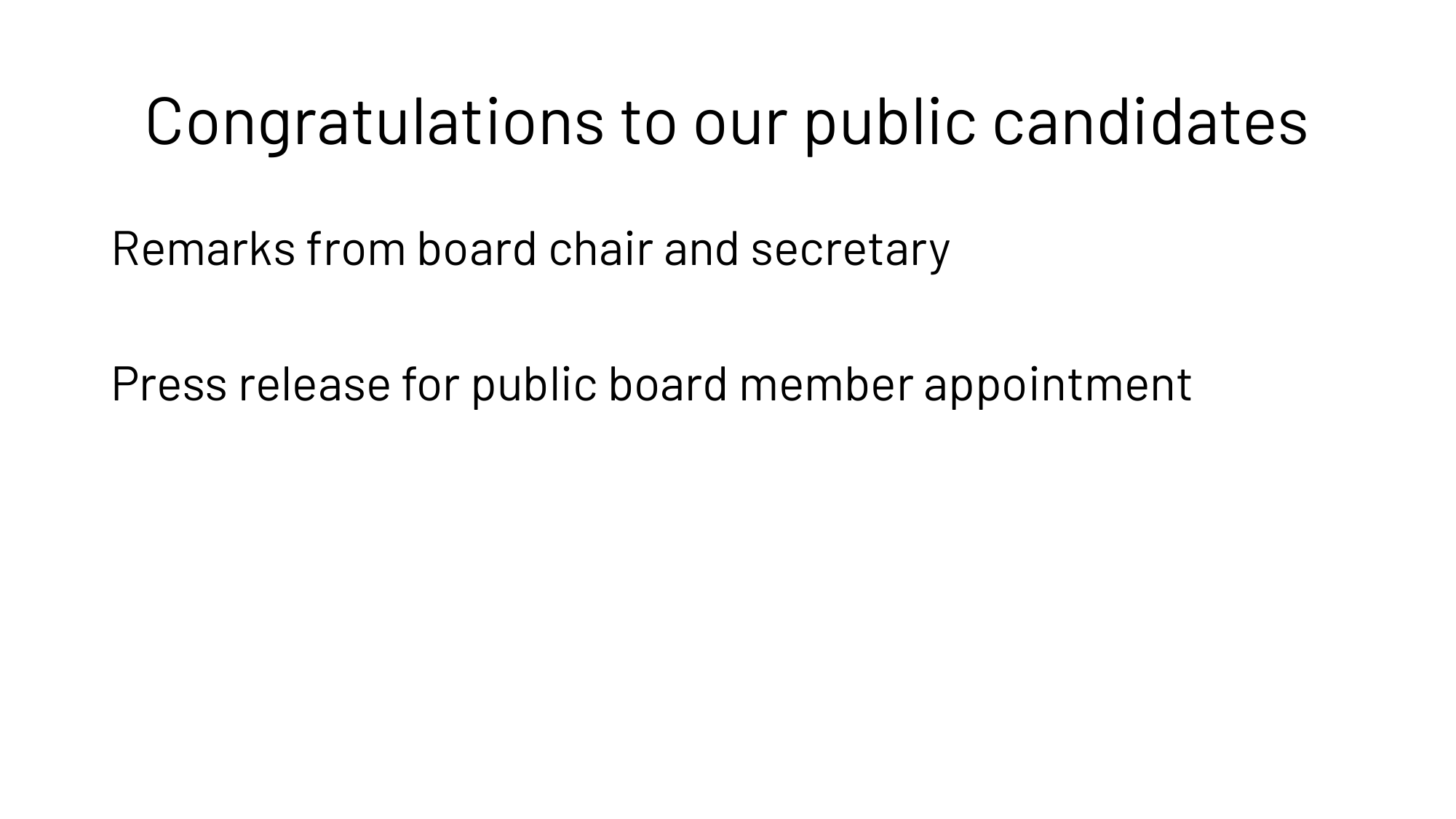

# Congratulations to our public candidates
Remarks from board chair and secretary

Press release for public board member appointment